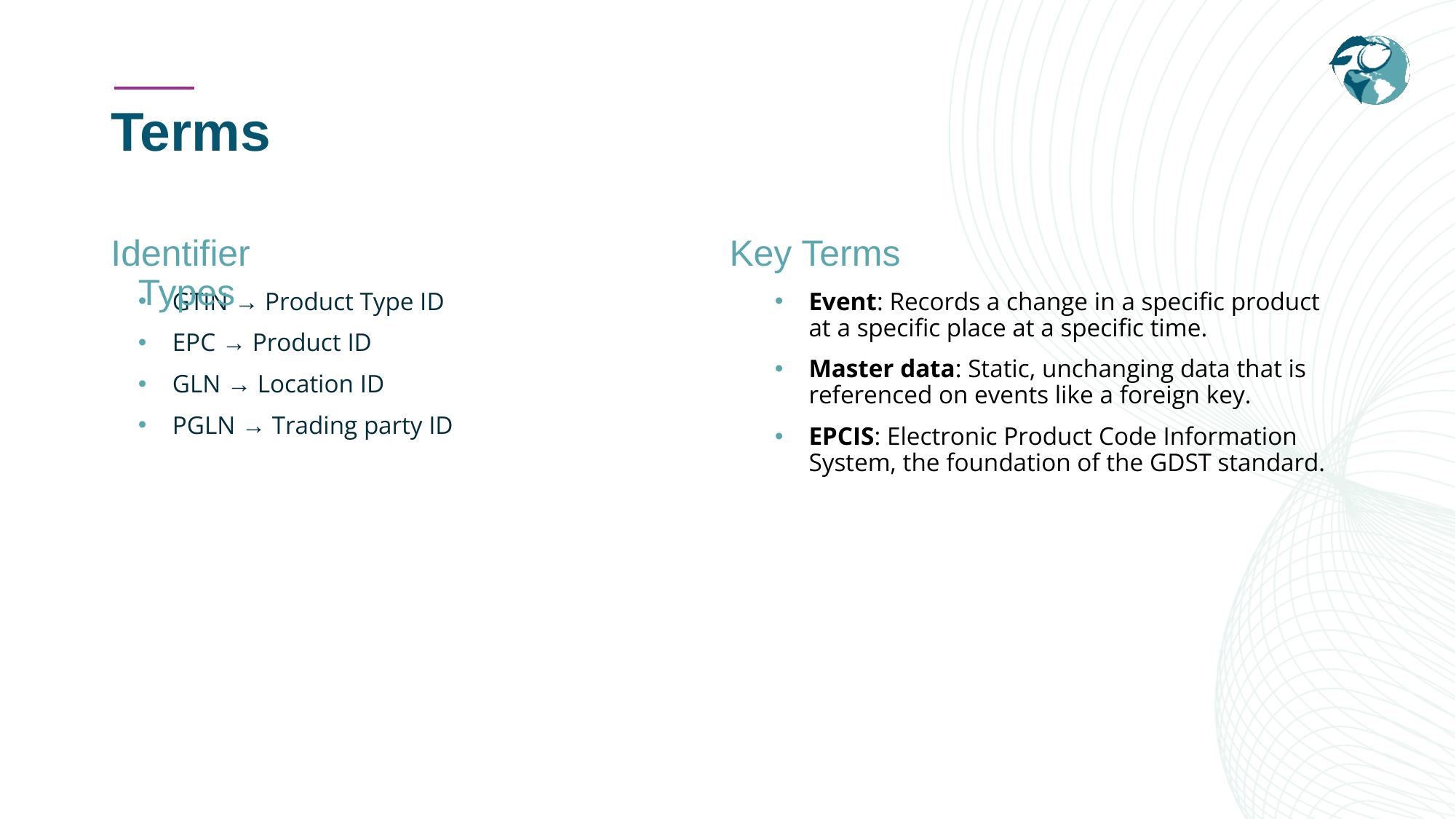

# Terms
Identifier Types
Key Terms
GTIN → Product Type ID
EPC → Product ID
GLN → Location ID
PGLN → Trading party ID
Event: Records a change in a specific product at a specific place at a specific time.
Master data: Static, unchanging data that is referenced on events like a foreign key.
EPCIS: Electronic Product Code Information System, the foundation of the GDST standard.